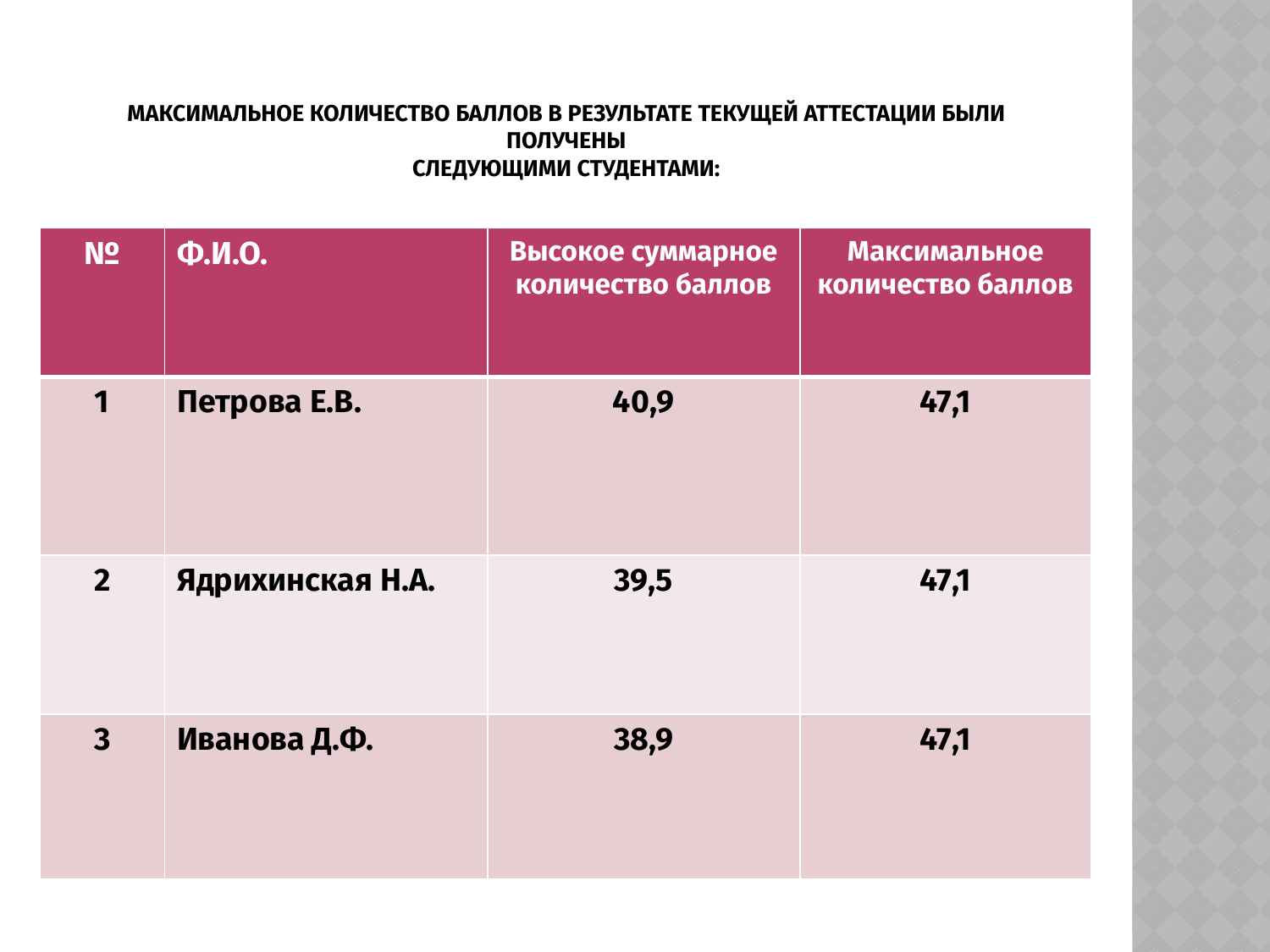

# Максимальное количество баллов в результате текущей аттестации были получены следующими студентами:
| № | Ф.И.О. | Высокое суммарное количество баллов | Максимальное количество баллов |
| --- | --- | --- | --- |
| 1 | Петрова Е.В. | 40,9 | 47,1 |
| 2 | Ядрихинская Н.А. | 39,5 | 47,1 |
| 3 | Иванова Д.Ф. | 38,9 | 47,1 |